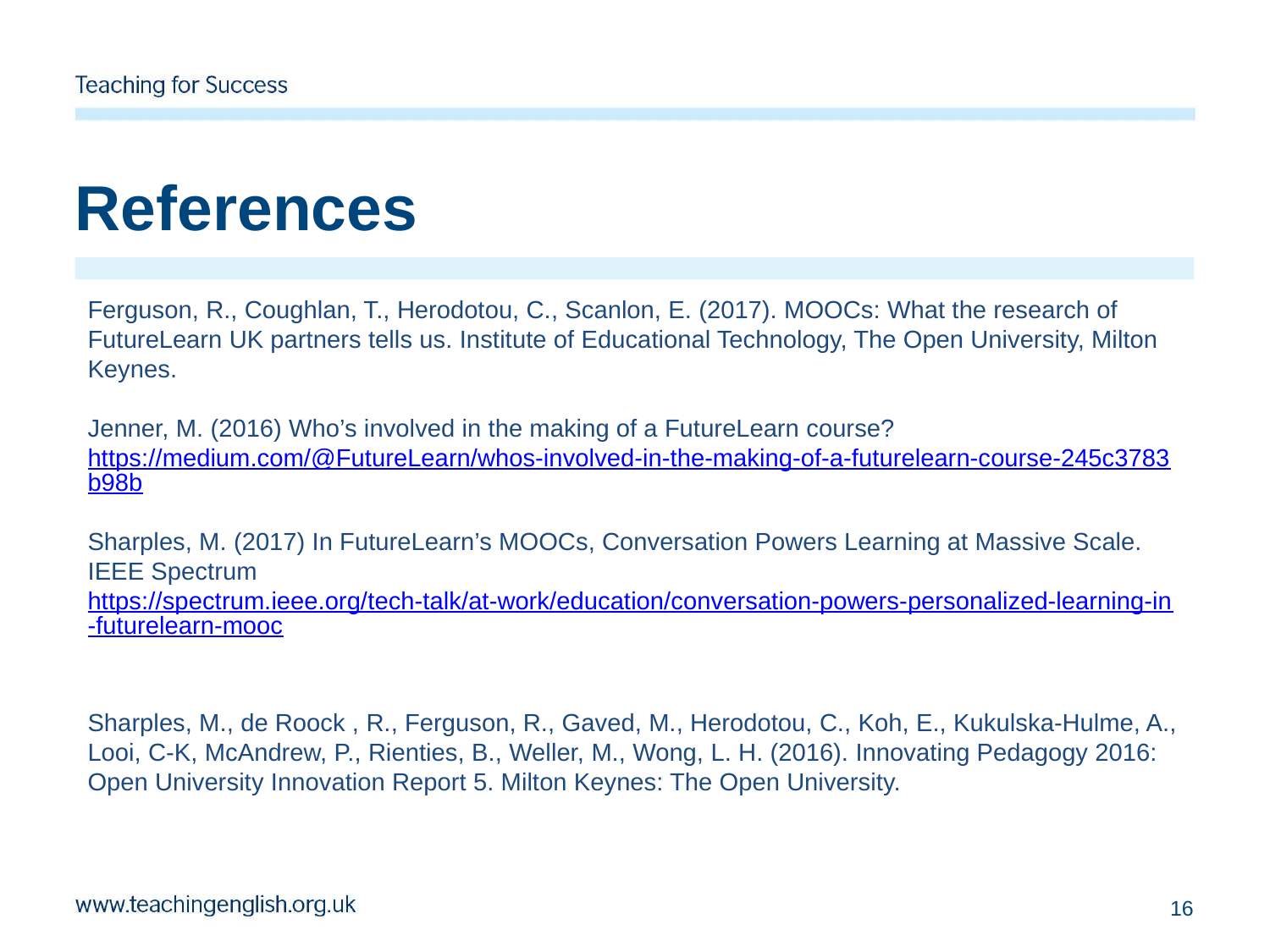

# References
Ferguson, R., Coughlan, T., Herodotou, C., Scanlon, E. (2017). MOOCs: What the research of FutureLearn UK partners tells us. Institute of Educational Technology, The Open University, Milton Keynes.

Jenner, M. (2016) Who’s involved in the making of a FutureLearn course? https://medium.com/@FutureLearn/whos-involved-in-the-making-of-a-futurelearn-course-245c3783b98b

Sharples, M. (2017) In FutureLearn’s MOOCs, Conversation Powers Learning at Massive Scale. IEEE Spectrum https://spectrum.ieee.org/tech-talk/at-work/education/conversation-powers-personalized-learning-in-futurelearn-mooc

Sharples, M., de Roock , R., Ferguson, R., Gaved, M., Herodotou, C., Koh, E., Kukulska-Hulme, A., Looi, C-K, McAndrew, P., Rienties, B., Weller, M., Wong, L. H. (2016). Innovating Pedagogy 2016: Open University Innovation Report 5. Milton Keynes: The Open University.

16